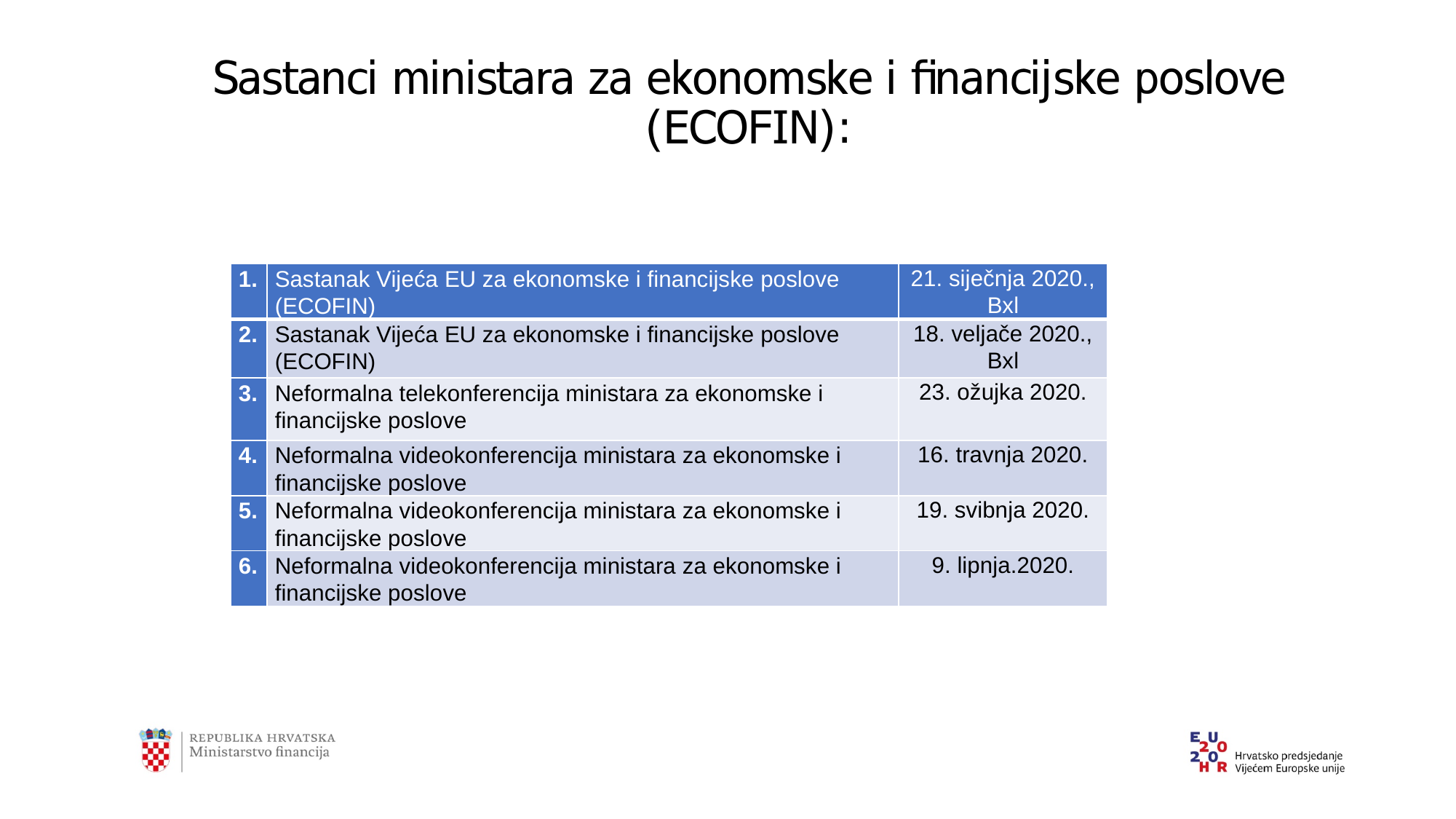

# Sastanci ministara za ekonomske i financijske poslove (ECOFIN):
| 1. | Sastanak Vijeća EU za ekonomske i financijske poslove (ECOFIN) | 21. siječnja 2020., Bxl |
| --- | --- | --- |
| 2. | Sastanak Vijeća EU za ekonomske i financijske poslove (ECOFIN) | 18. veljače 2020., Bxl |
| 3. | Neformalna telekonferencija ministara za ekonomske i financijske poslove | 23. ožujka 2020. |
| 4. | Neformalna videokonferencija ministara za ekonomske i financijske poslove | 16. travnja 2020. |
| 5. | Neformalna videokonferencija ministara za ekonomske i financijske poslove | 19. svibnja 2020. |
| 6. | Neformalna videokonferencija ministara za ekonomske i financijske poslove | 9. lipnja.2020. |